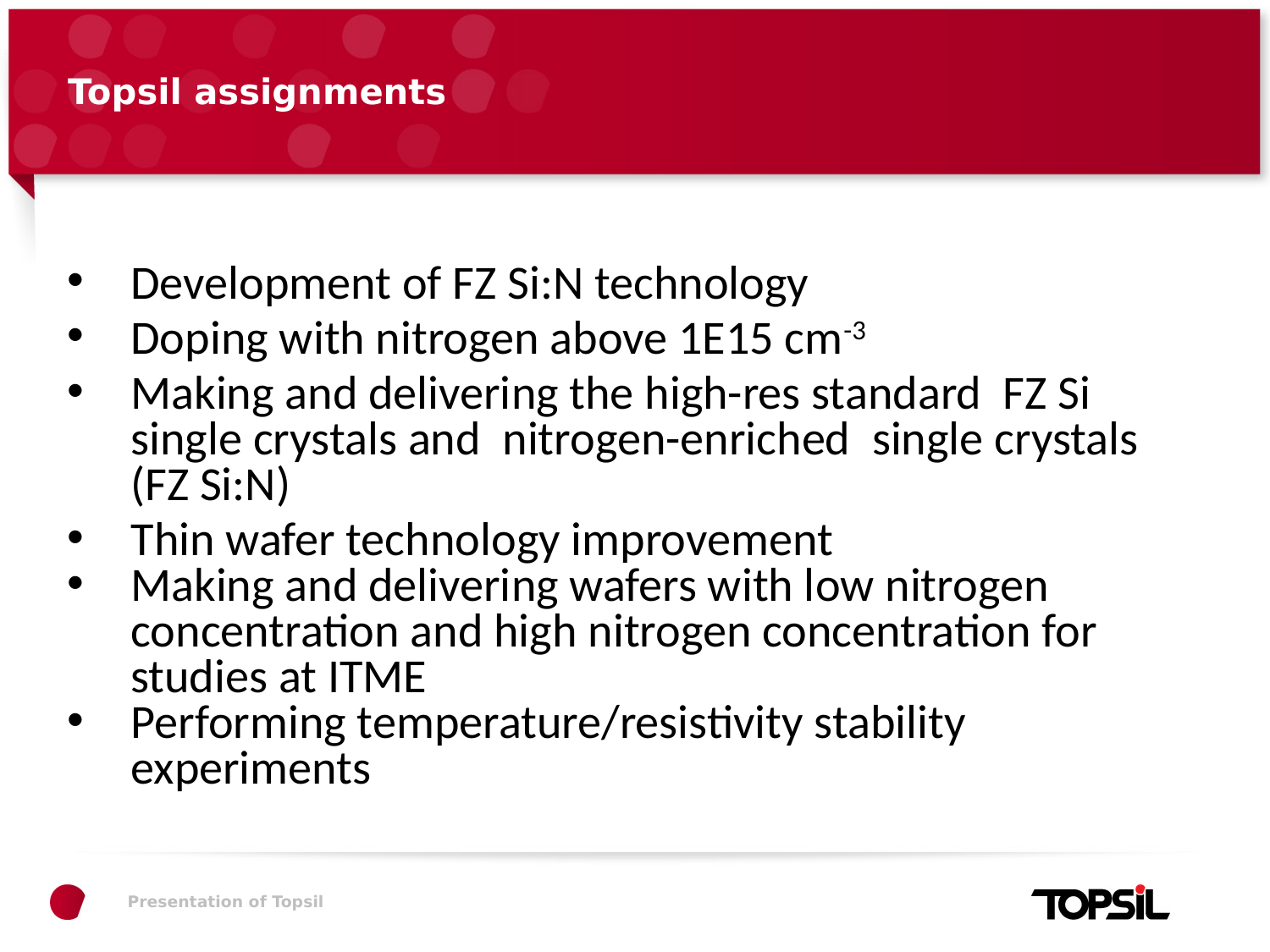

# Topsil assignments
Development of FZ Si:N technology
Doping with nitrogen above 1E15 cm-3
Making and delivering the high-res standard  FZ Si single crystals and  nitrogen-enriched  single crystals   (FZ Si:N)
Thin wafer technology improvement
Making and delivering wafers with low nitrogen concentration and high nitrogen concentration for studies at ITME
Performing temperature/resistivity stability experiments